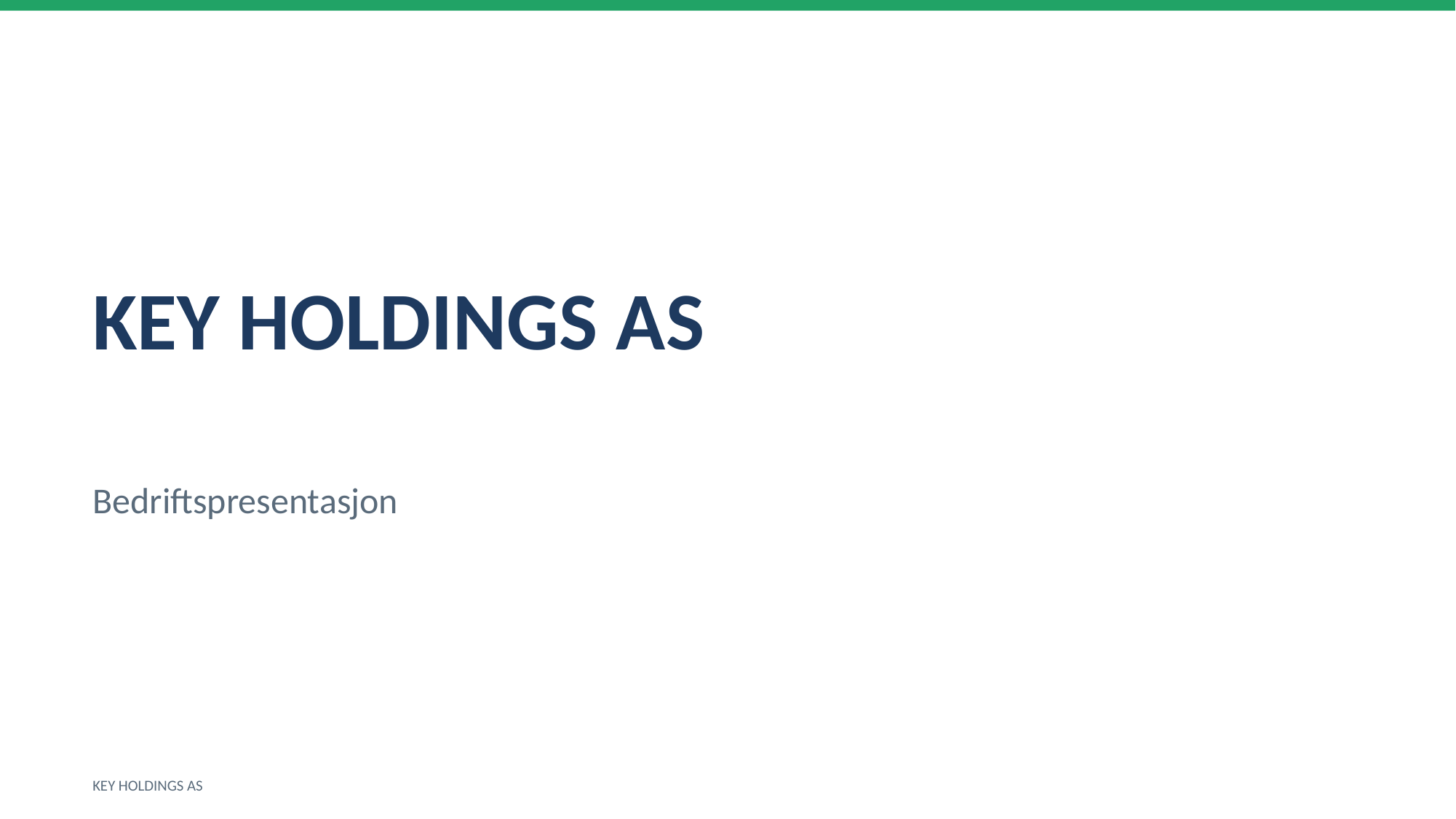

KEY HOLDINGS AS
Bedriftspresentasjon
KEY HOLDINGS AS